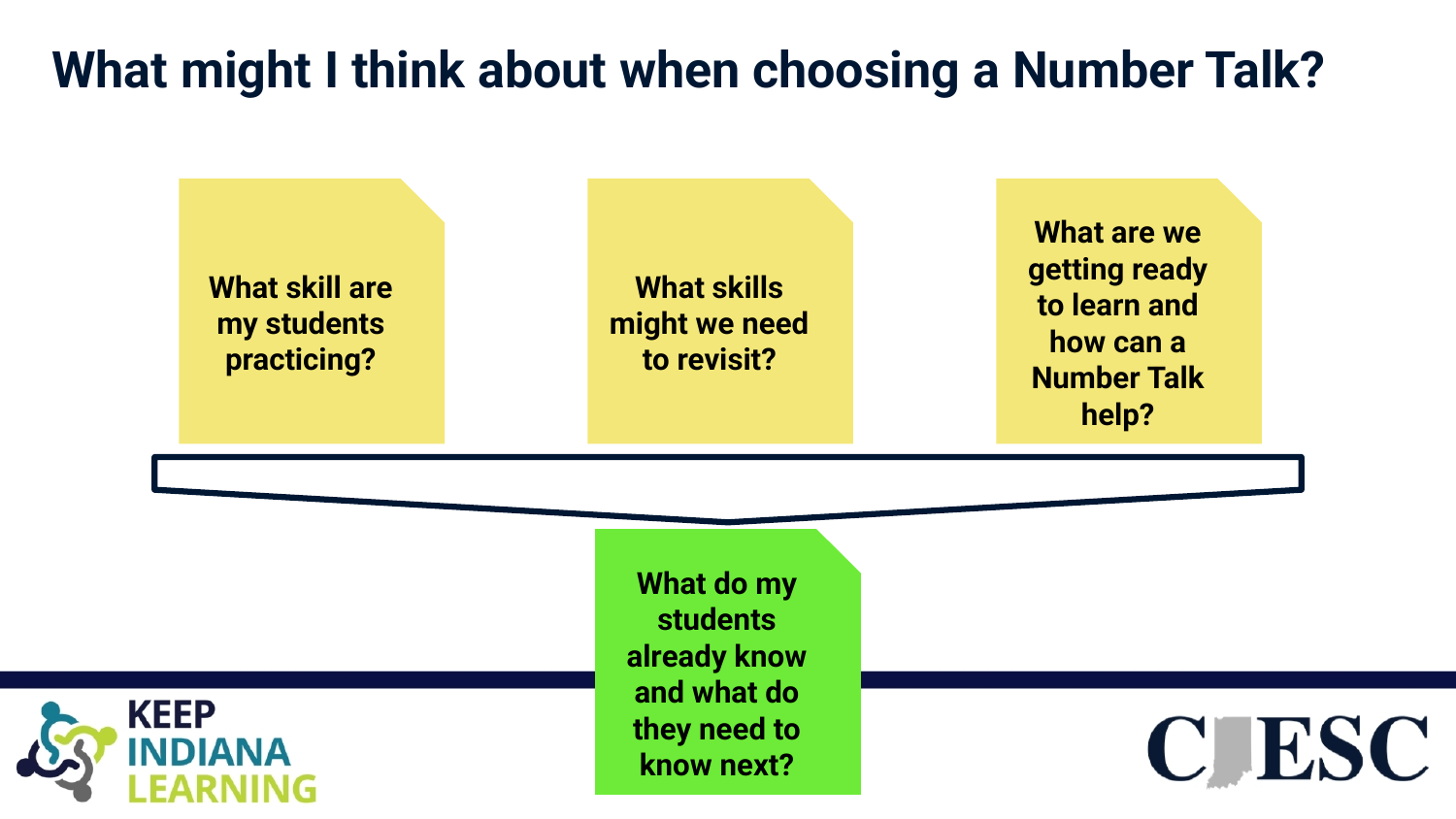

# What might I think about when choosing a Number Talk?
What skill are my students practicing?
What skills might we need to revisit?
What are we getting ready to learn and how can a Number Talk help?
What do my students already know and what do they need to know next?